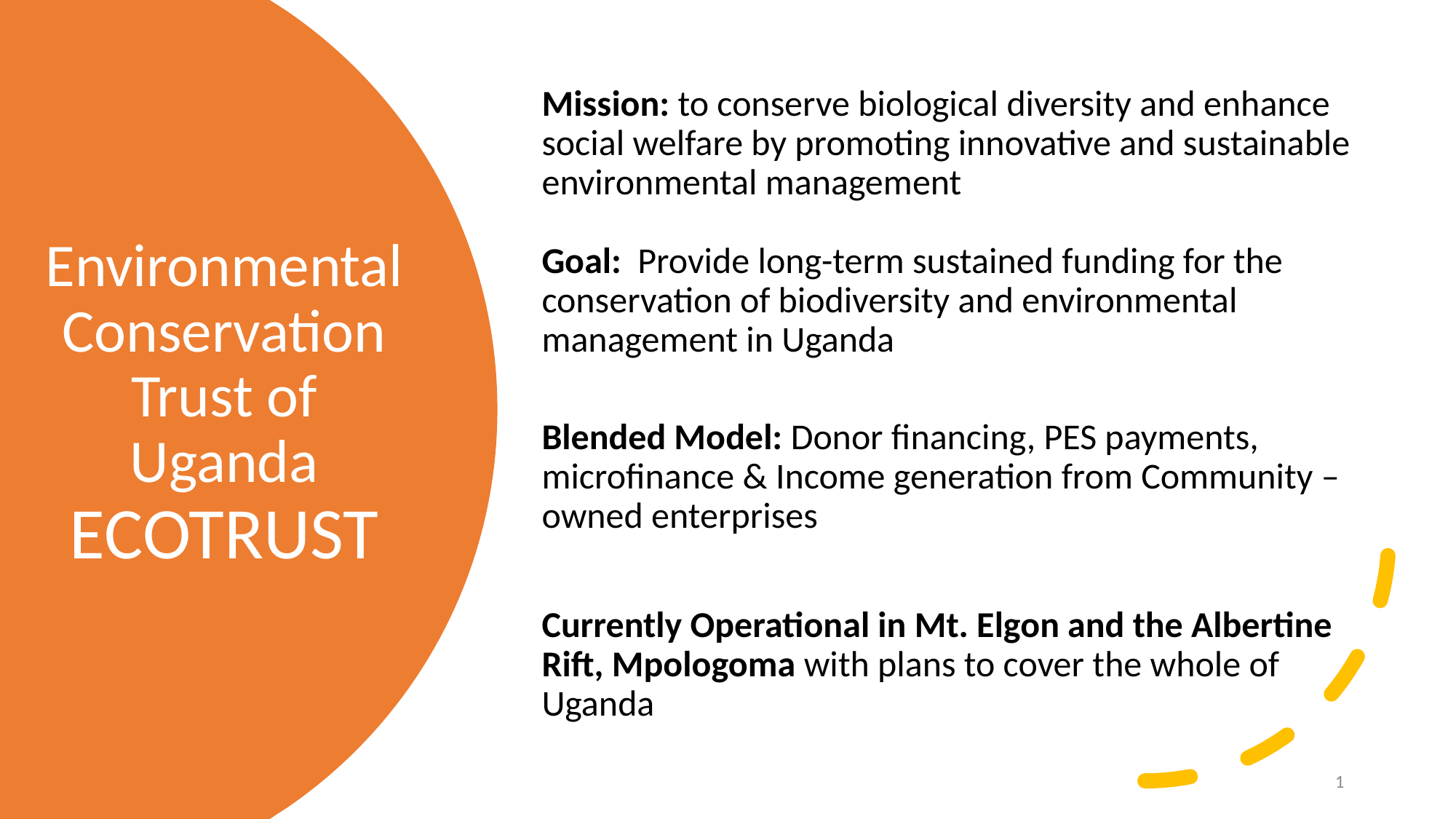

Mission: to conserve biological diversity and enhance social welfare by promoting innovative and sustainable environmental management
Goal:  Provide long-term sustained funding for the conservation of biodiversity and environmental management in Uganda
Blended Model: Donor financing, PES payments, microfinance & Income generation from Community – owned enterprises

Currently Operational in Mt. Elgon and the Albertine Rift, Mpologoma with plans to cover the whole of Uganda
# Environmental Conservation Trust of Uganda ECOTRUST

1